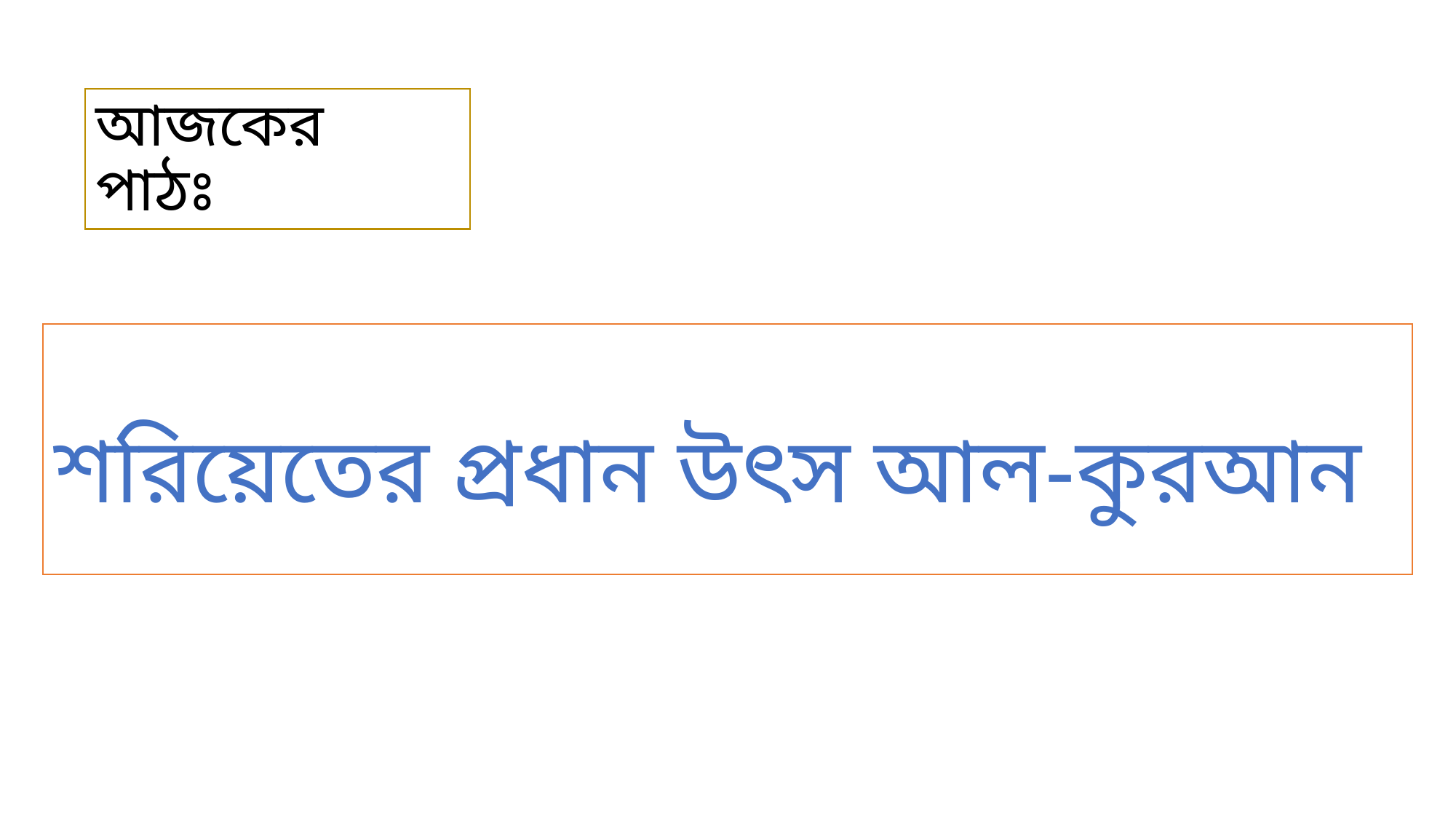

আজকের পাঠঃ
# শরিয়েতের প্রধান উৎস আল-কুরআন